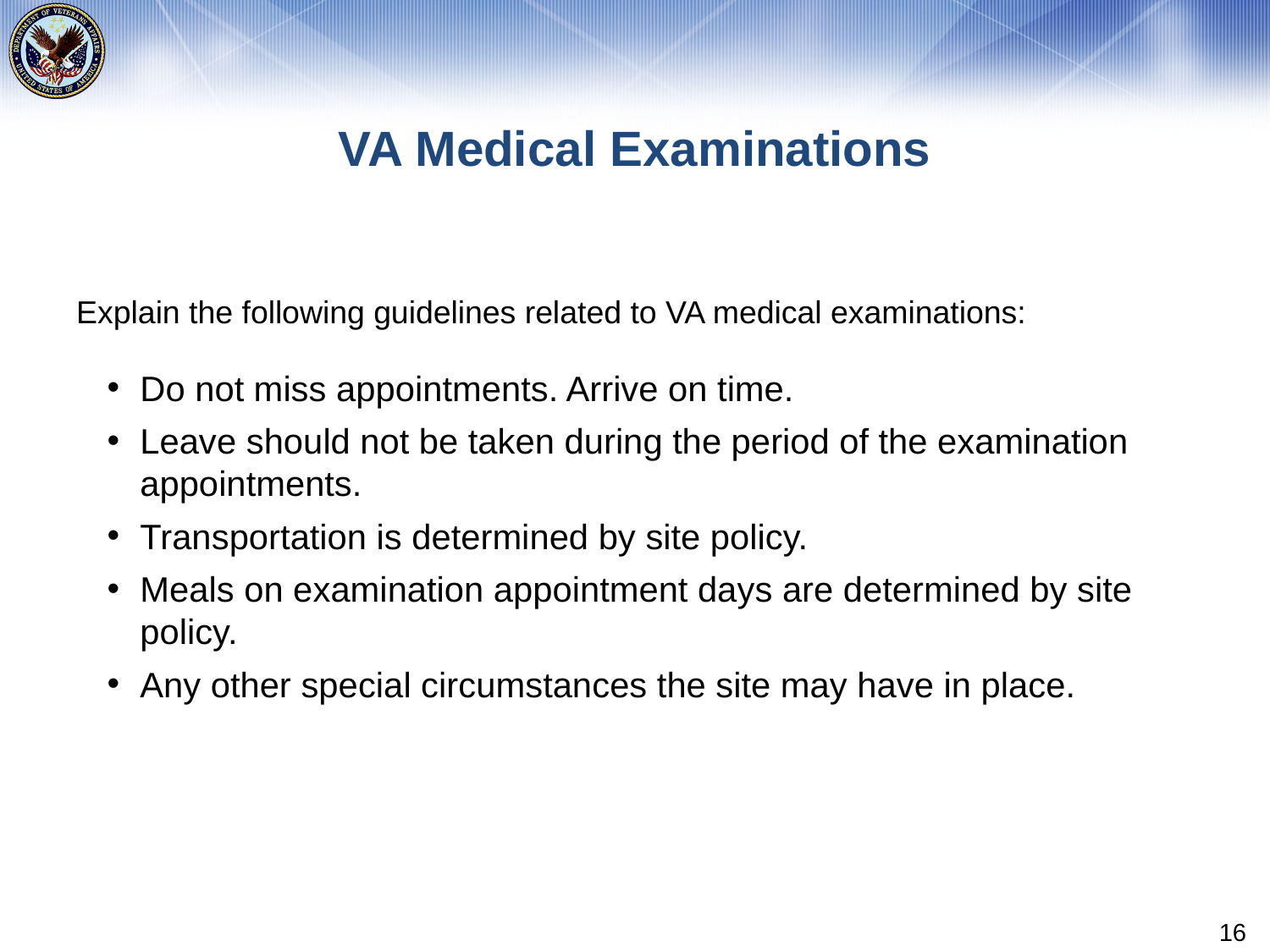

# VA Medical Examinations
Explain the following guidelines related to VA medical examinations:
Do not miss appointments. Arrive on time.
Leave should not be taken during the period of the examination appointments.
Transportation is determined by site policy.
Meals on examination appointment days are determined by site policy.
Any other special circumstances the site may have in place.
16